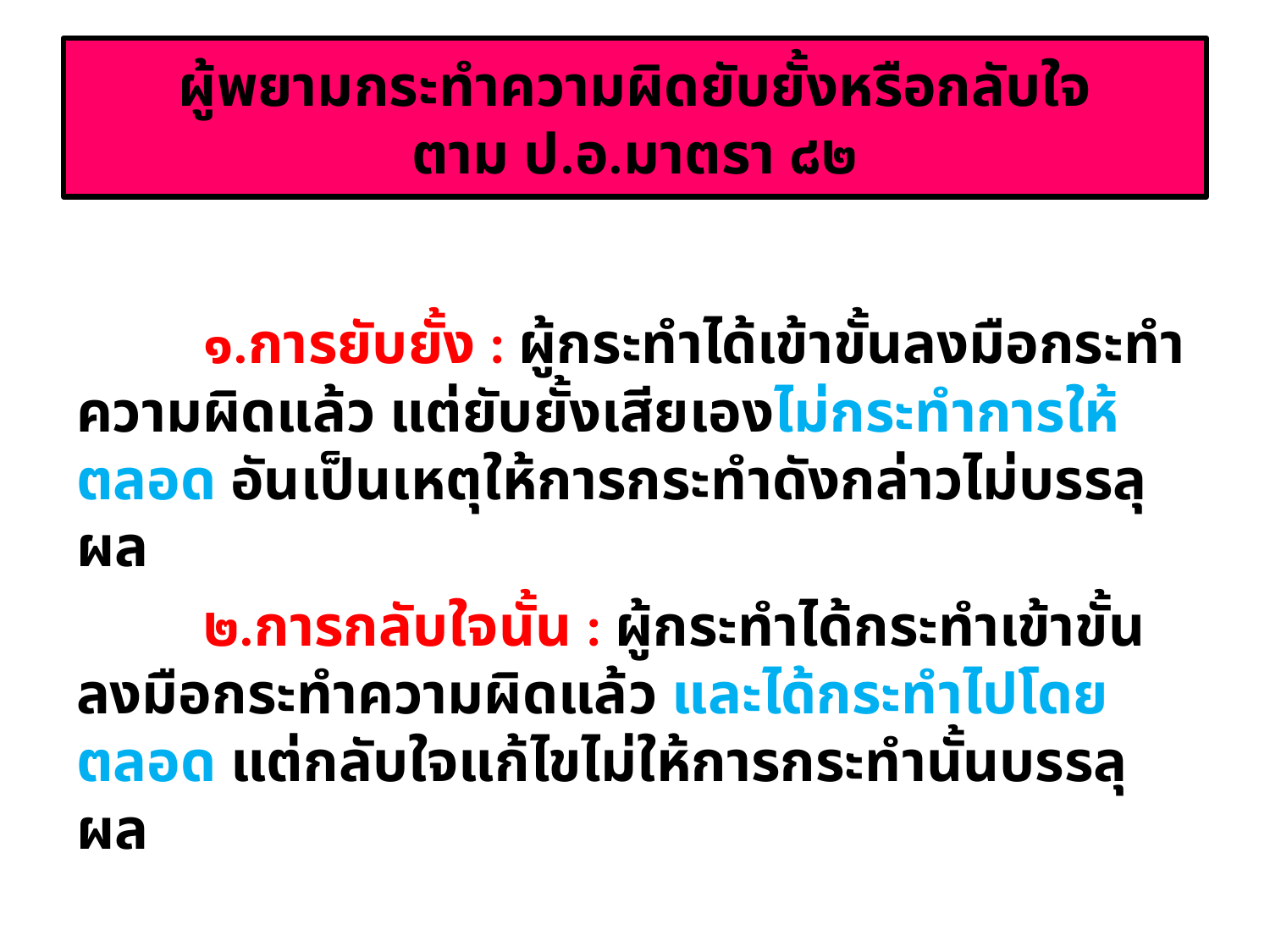

# ผู้พยามกระทำความผิดยับยั้งหรือกลับใจ ตาม ป.อ.มาตรา ๘๒

	๑.การยับยั้ง : ผู้กระทำได้เข้าขั้นลงมือกระทำความผิดแล้ว แต่ยับยั้งเสียเองไม่กระทำการให้ตลอด อันเป็นเหตุให้การกระทำดังกล่าวไม่บรรลุผล
	๒.การกลับใจนั้น : ผู้กระทำได้กระทำเข้าขั้นลงมือกระทำความผิดแล้ว และได้กระทำไปโดยตลอด แต่กลับใจแก้ไขไม่ให้การกระทำนั้นบรรลุผล